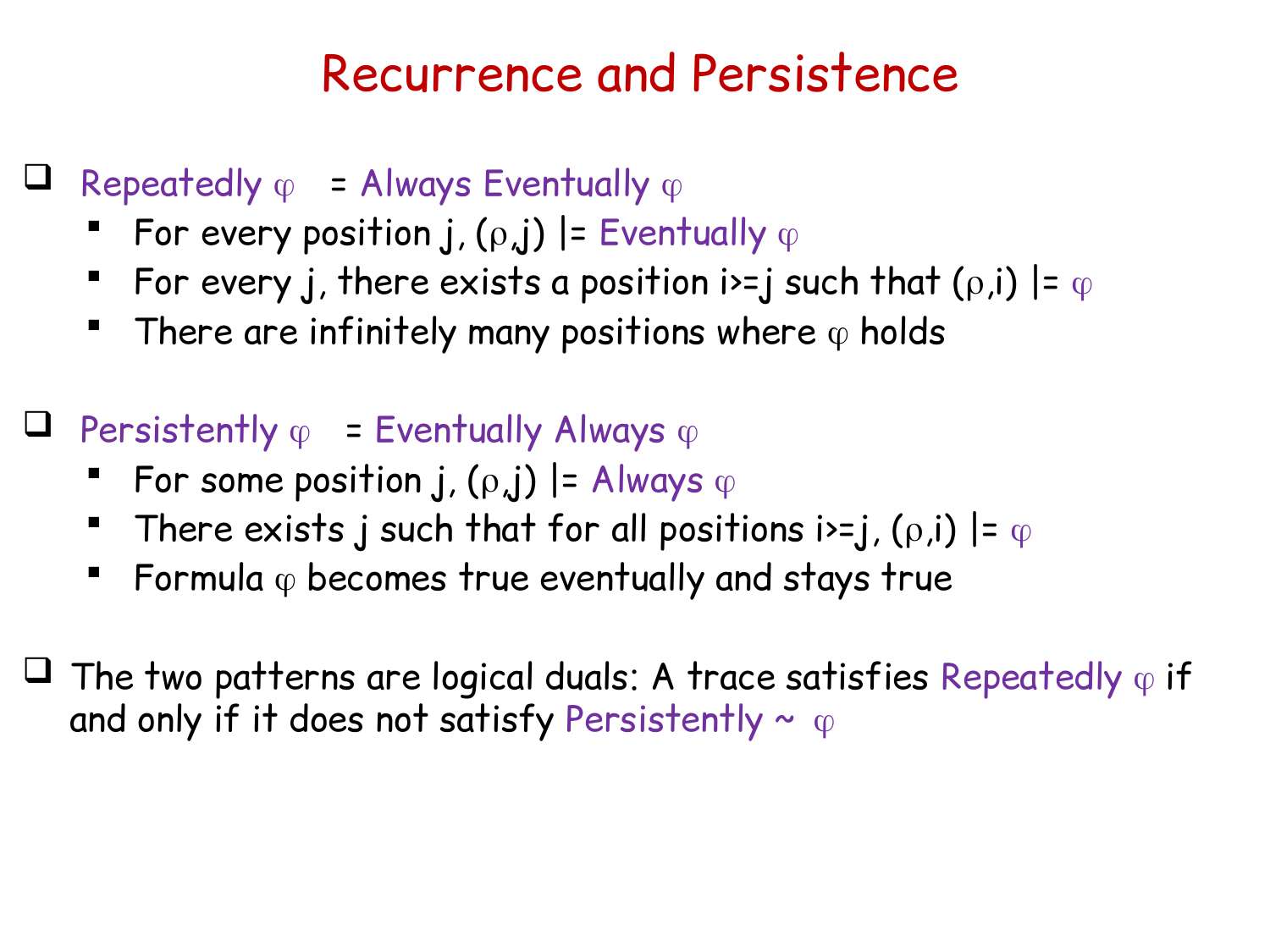

# Recurrence and Persistence
 Repeatedly ϕ  = Always Eventually ϕ
For every position j, (ρ,j) |= Eventually ϕ
For every j, there exists a position i>=j such that (ρ,i) |= ϕ
There are infinitely many positions where ϕ holds

 Persistently ϕ  = Eventually Always ϕ
For some position j, (ρ,j) |= Always ϕ
There exists j such that for all positions i>=j, (ρ,i) |= ϕ
Formula ϕ becomes true eventually and stays true

The two patterns are logical duals: A trace satisfies Repeatedly ϕ if and only if it does not satisfy Persistently ~ ϕ